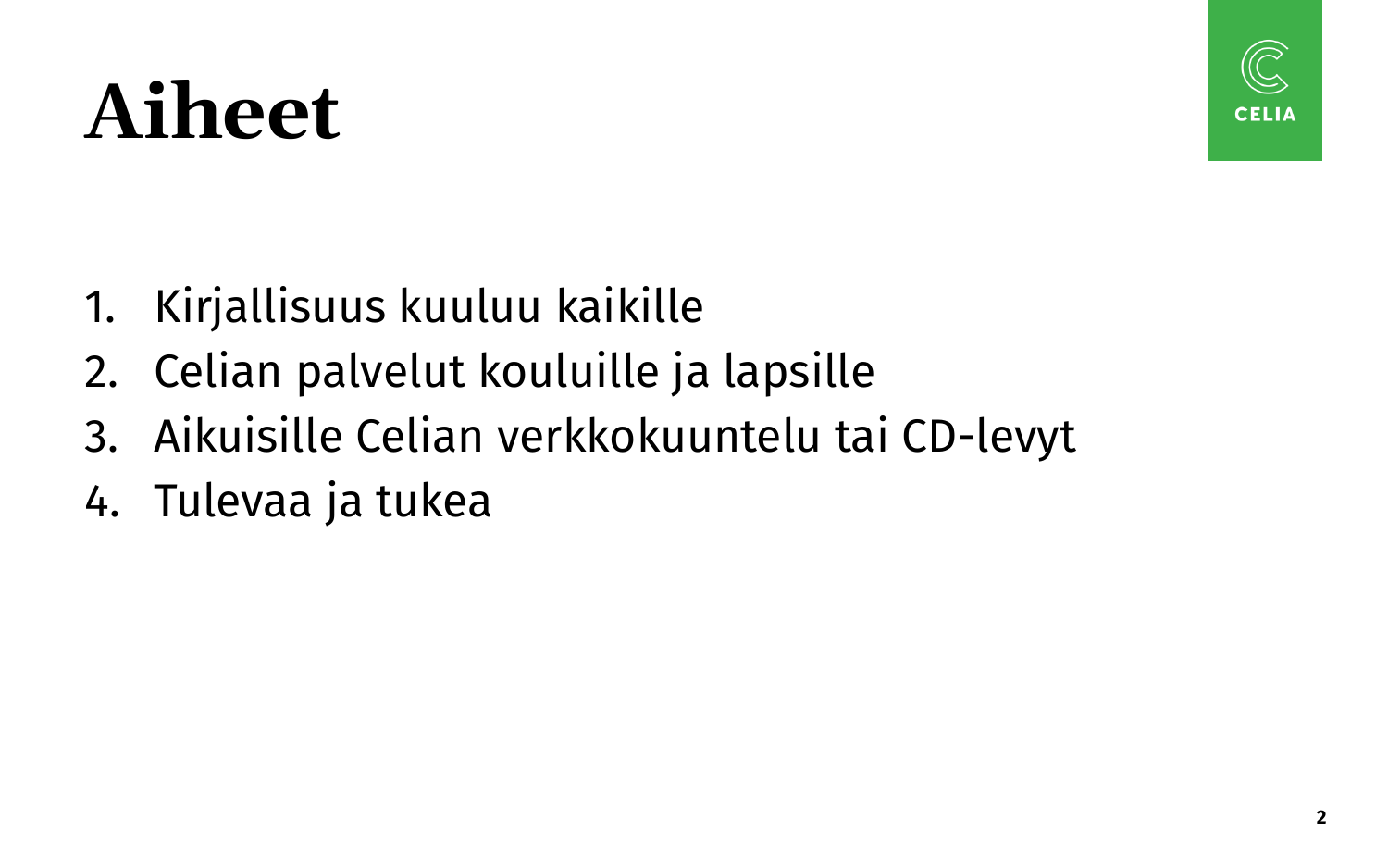

# Aiheet

Kirjallisuus kuuluu kaikille
Celian palvelut kouluille ja lapsille
Aikuisille Celian verkkokuuntelu tai CD-levyt
Tulevaa ja tukea

2